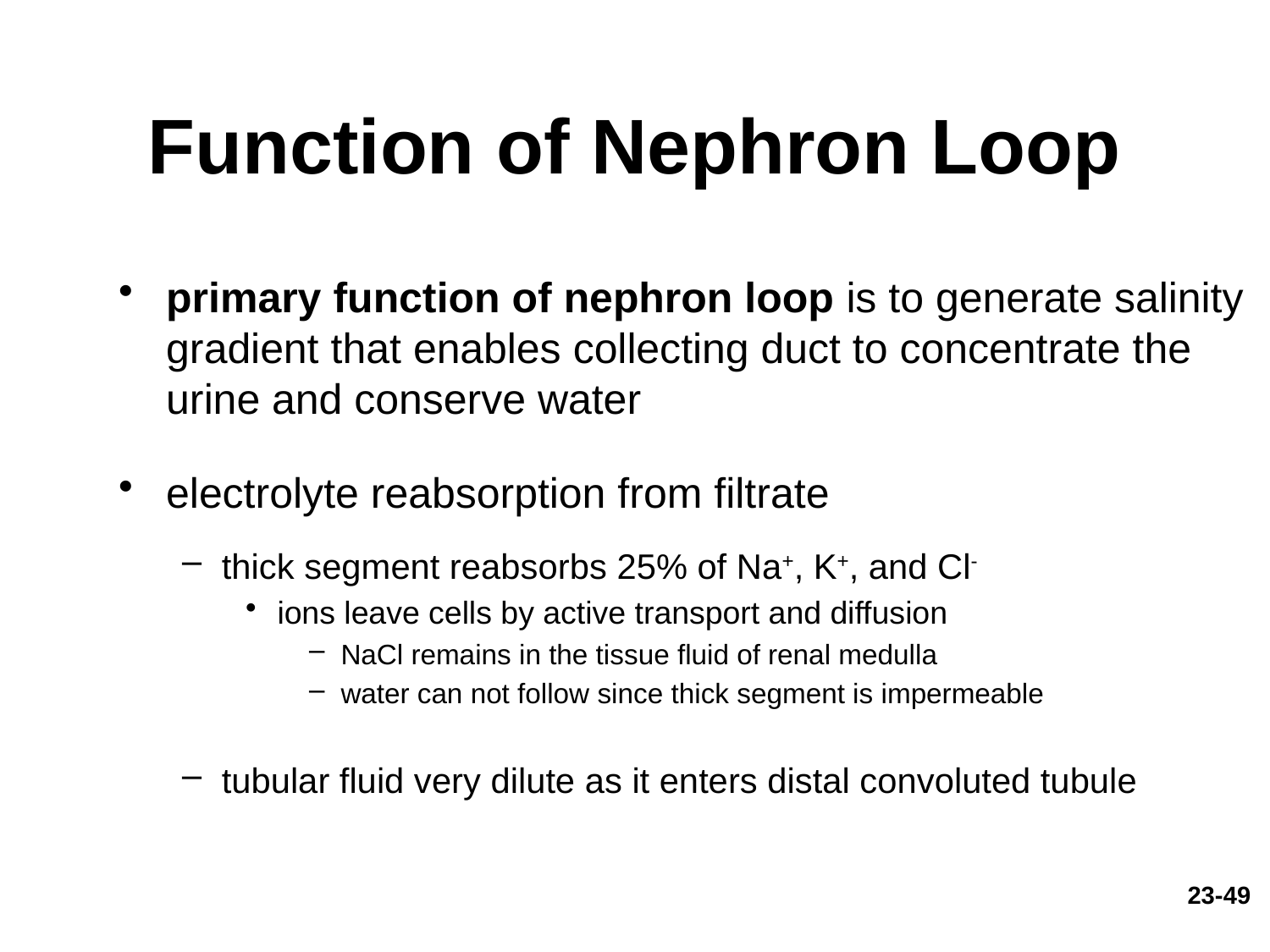

# Function of Nephron Loop
primary function of nephron loop is to generate salinity gradient that enables collecting duct to concentrate the urine and conserve water

electrolyte reabsorption from filtrate

thick segment reabsorbs 25% of Na+, K+, and Cl-
ions leave cells by active transport and diffusion
NaCl remains in the tissue fluid of renal medulla
water can not follow since thick segment is impermeable

tubular fluid very dilute as it enters distal convoluted tubule
23-49